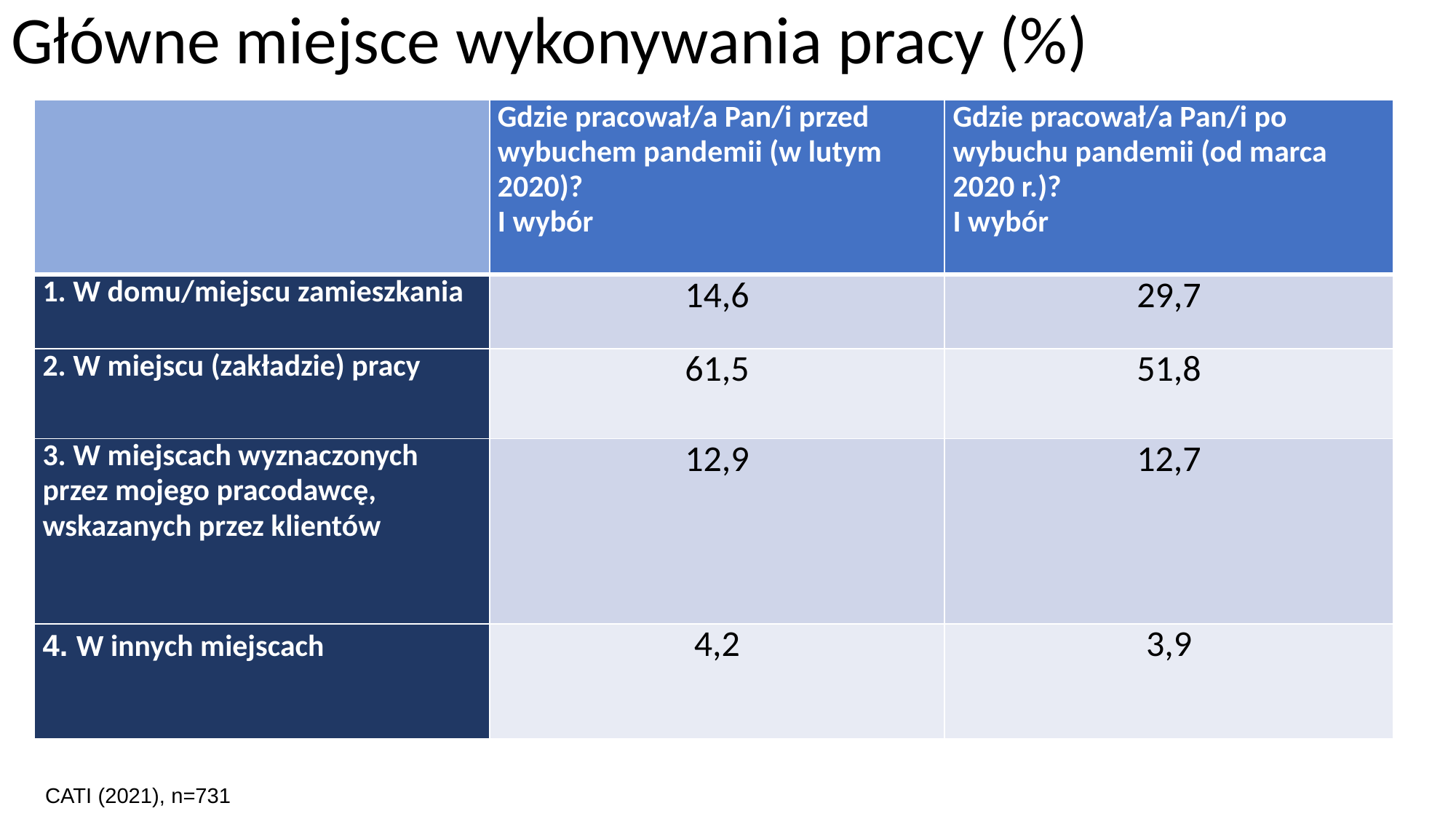

# Główne miejsce wykonywania pracy (%)
|  | Gdzie pracował/a Pan/i przed wybuchem pandemii (w lutym 2020)? I wybór | Gdzie pracował/a Pan/i po wybuchu pandemii (od marca 2020 r.)? I wybór |
| --- | --- | --- |
| 1. W domu/miejscu zamieszkania | 14,6 | 29,7 |
| 2. W miejscu (zakładzie) pracy | 61,5 | 51,8 |
| 3. W miejscach wyznaczonych przez mojego pracodawcę, wskazanych przez klientów | 12,9 | 12,7 |
| 4. W innych miejscach | 4,2 | 3,9 |
CATI (2021), n=731